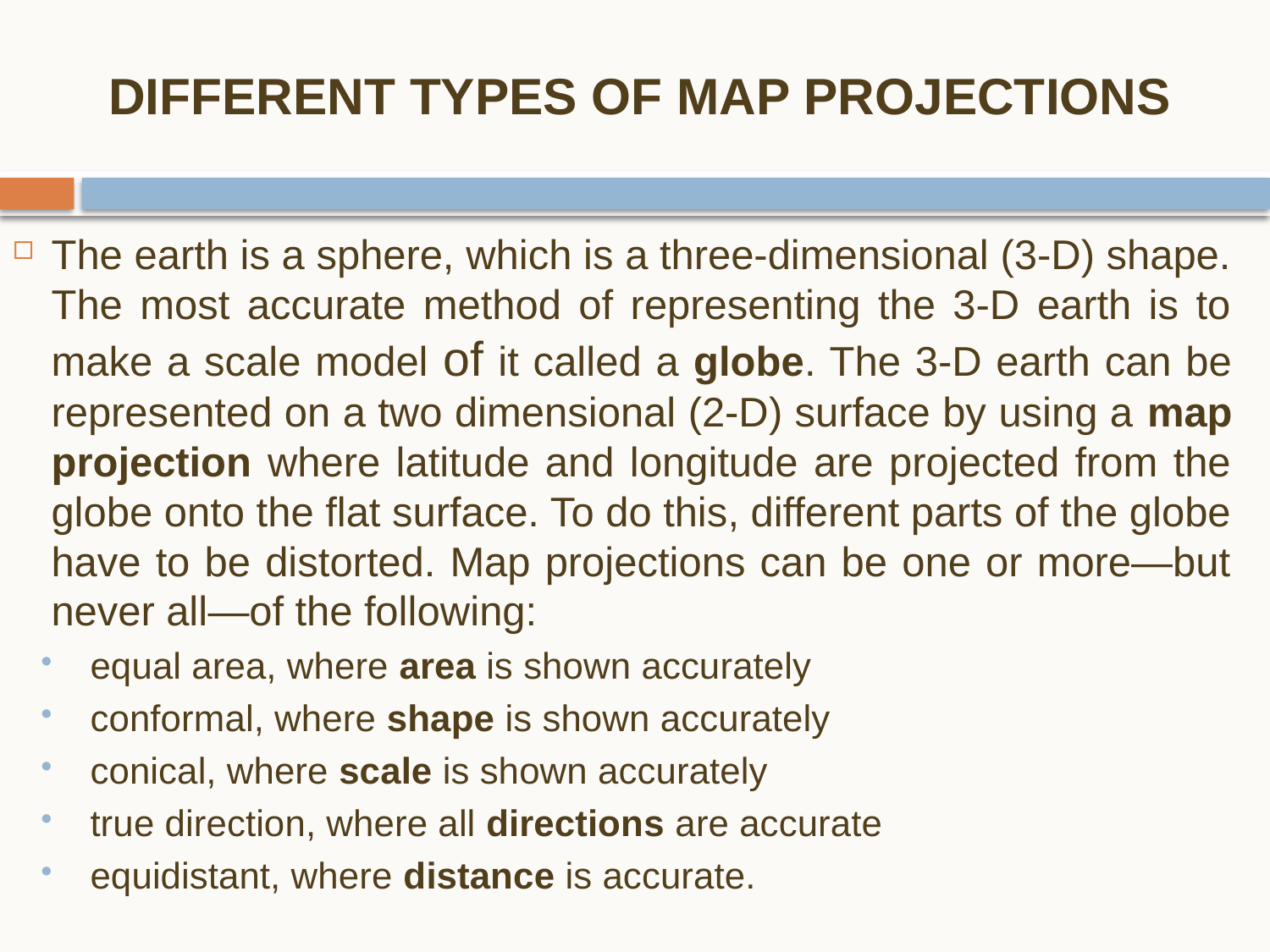

# DIFFERENT TYPES OF MAP PROJECTIONS
The earth is a sphere, which is a three-dimensional (3‑D) shape. The most accurate method of representing the 3-D earth is to make a scale model of it called a globe. The 3-D earth can be represented on a two dimensional (2-D) surface by using a map projection where latitude and longitude are projected from the globe onto the flat surface. To do this, different parts of the globe have to be distorted. Map projections can be one or more—but never all—of the following:
equal area, where area is shown accurately
conformal, where shape is shown accurately
conical, where scale is shown accurately
true direction, where all directions are accurate
equidistant, where distance is accurate.